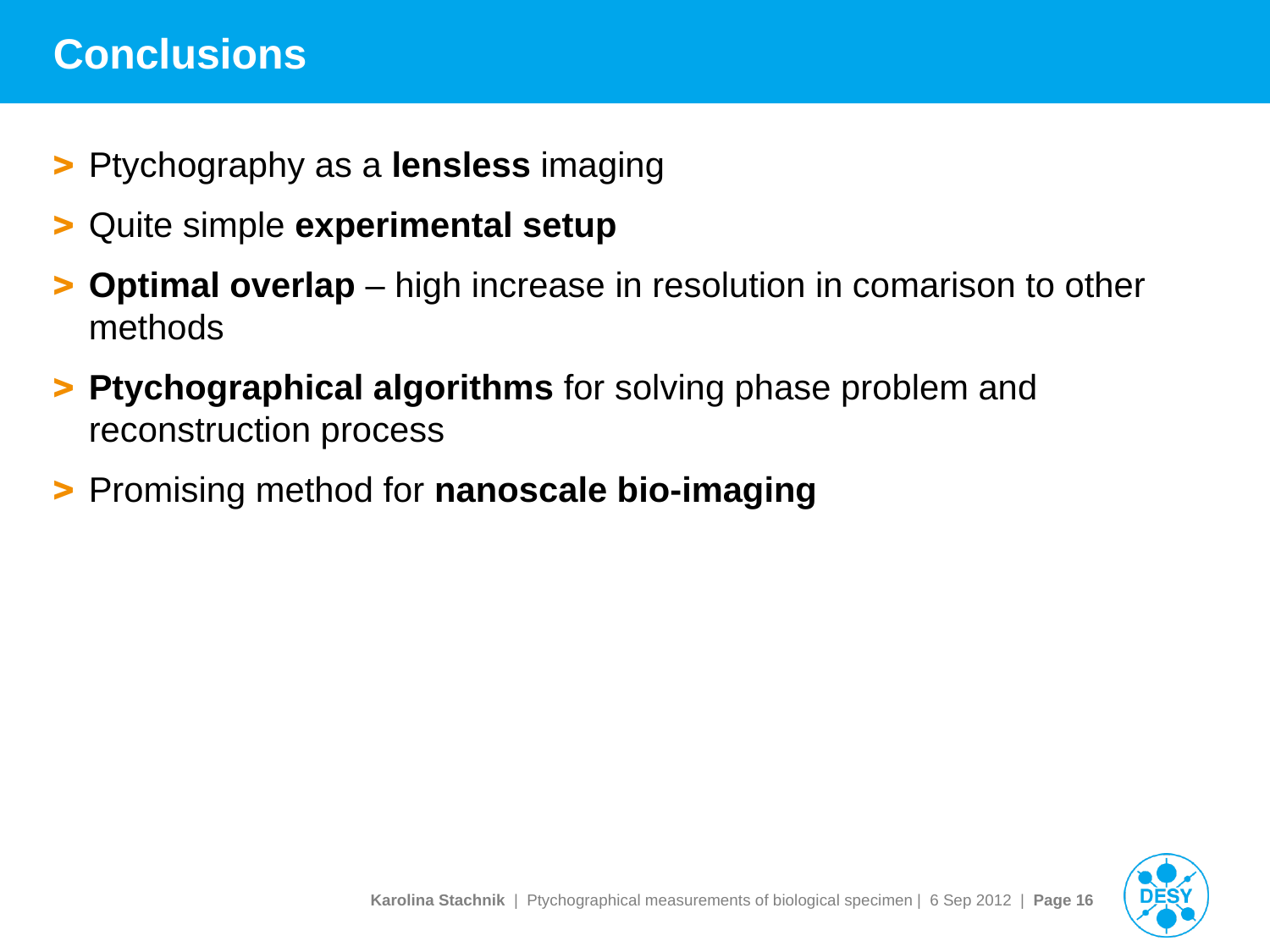

# Conclusions
Ptychography as a lensless imaging
Quite simple experimental setup
Optimal overlap – high increase in resolution in comarison to other methods
Ptychographical algorithms for solving phase problem and reconstruction process
Promising method for nanoscale bio-imaging